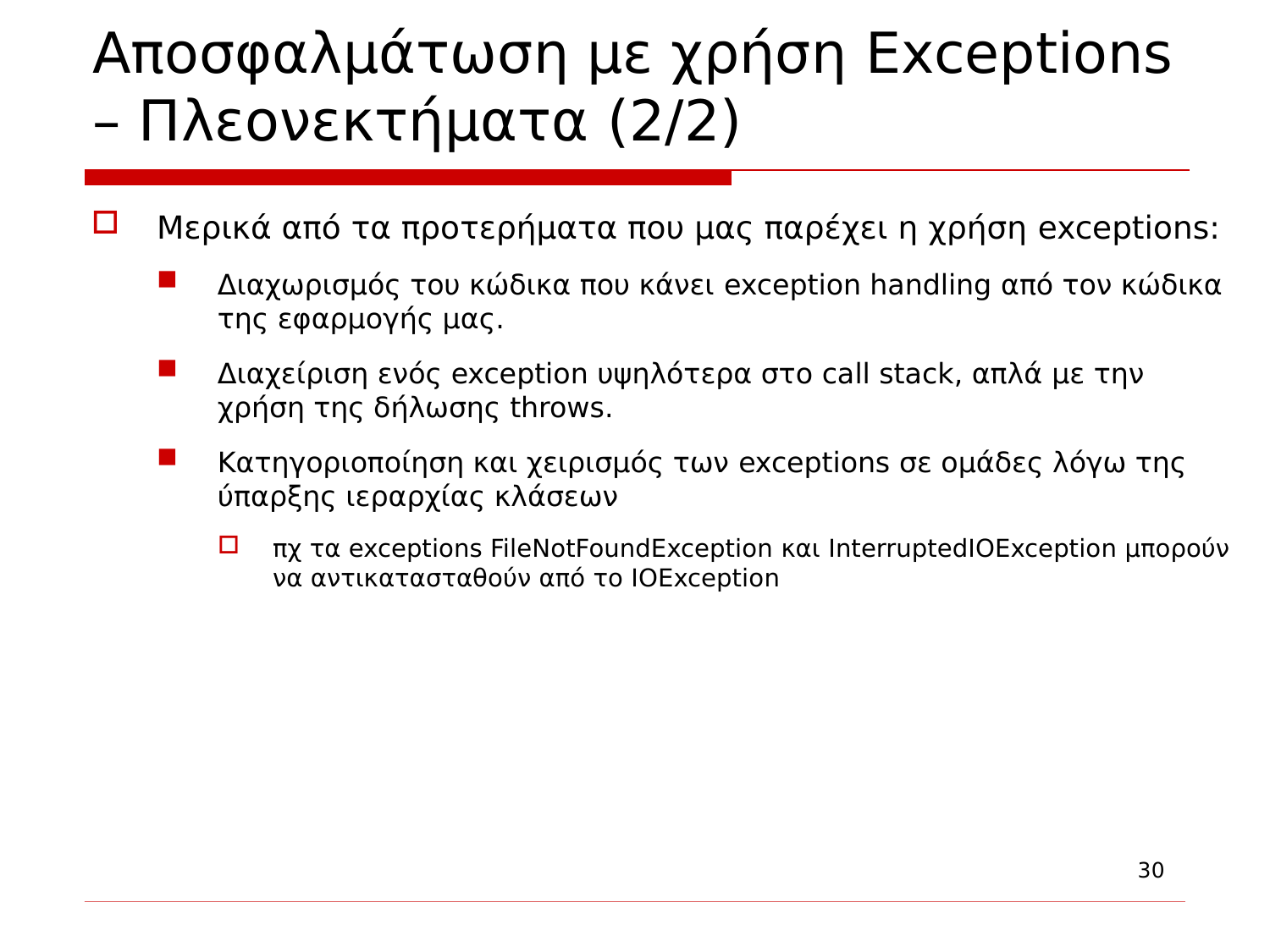

# Αποσφαλμάτωση με χρήση Exceptions – Πλεονεκτήματα (2/2)
Μερικά από τα προτερήματα που μας παρέχει η χρήση exceptions:
Διαχωρισμός του κώδικα που κάνει exception handling από τον κώδικα της εφαρμογής μας.
Διαχείριση ενός exception υψηλότερα στο call stack, απλά με την χρήση της δήλωσης throws.
Κατηγοριοποίηση και χειρισμός των exceptions σε ομάδες λόγω της ύπαρξης ιεραρχίας κλάσεων
πχ τα exceptions FileNotFoundException και InterruptedIOException μπορούν να αντικατασταθούν από το IOException

30